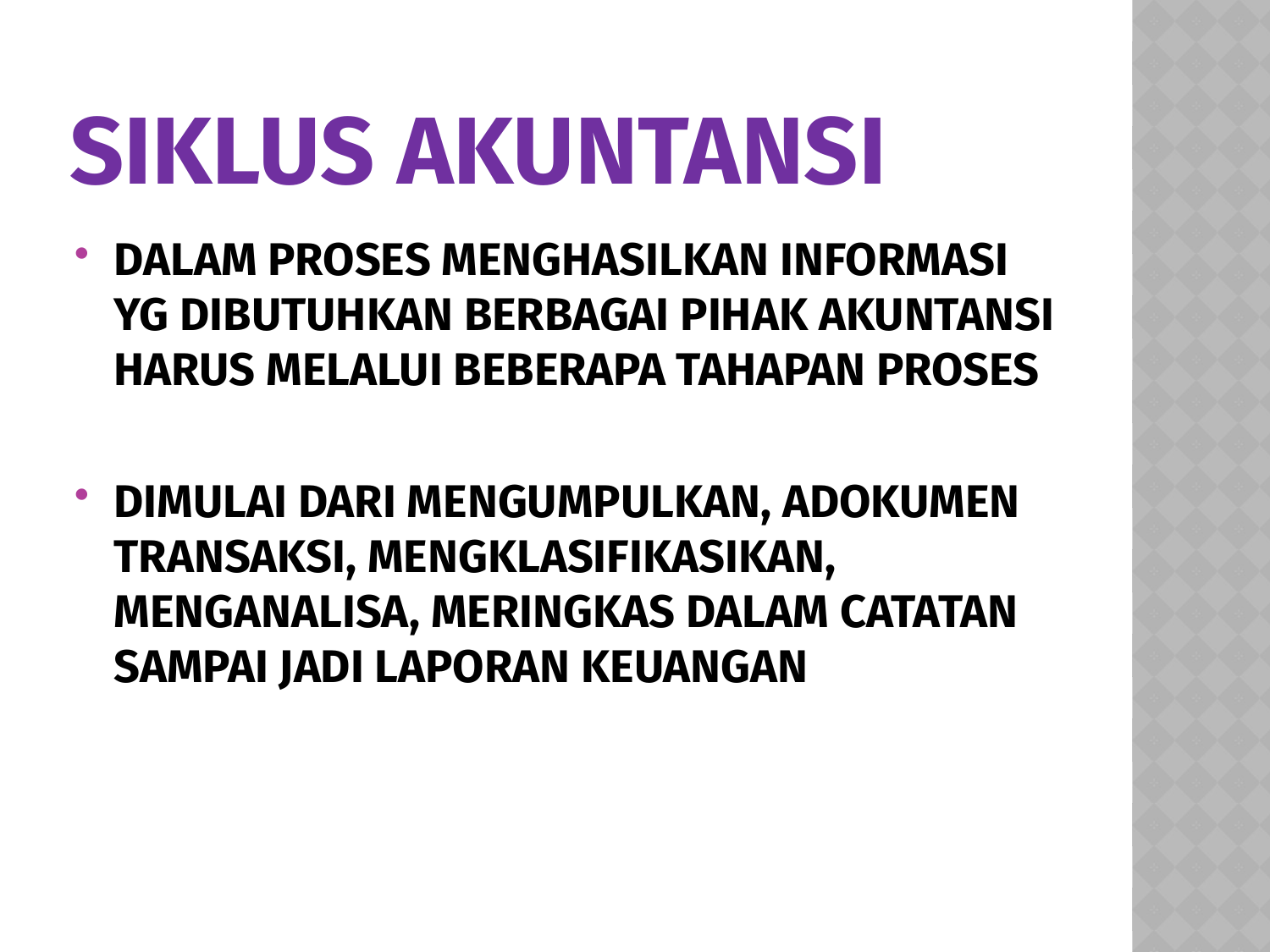

# SIKLUS AKUNTANSI
DALAM PROSES MENGHASILKAN INFORMASI YG DIBUTUHKAN BERBAGAI PIHAK AKUNTANSI HARUS MELALUI BEBERAPA TAHAPAN PROSES

DIMULAI DARI MENGUMPULKAN, ADOKUMEN TRANSAKSI, MENGKLASIFIKASIKAN, MENGANALISA, MERINGKAS DALAM CATATAN SAMPAI JADI LAPORAN KEUANGAN